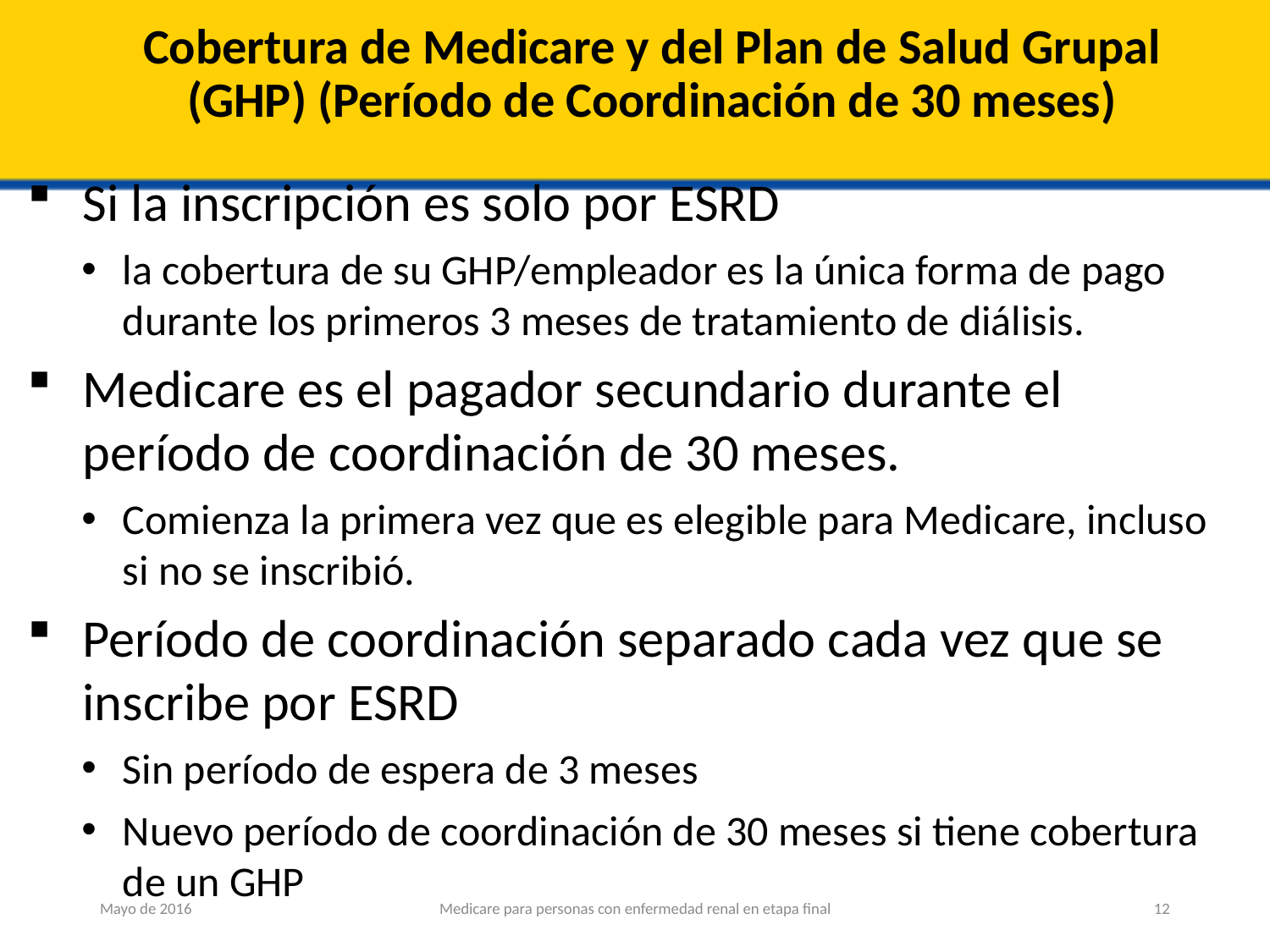

# Cobertura de Medicare y del Plan de Salud Grupal (GHP) (Período de Coordinación de 30 meses)
Si la inscripción es solo por ESRD
la cobertura de su GHP/empleador es la única forma de pago durante los primeros 3 meses de tratamiento de diálisis.
Medicare es el pagador secundario durante el período de coordinación de 30 meses.
Comienza la primera vez que es elegible para Medicare, incluso si no se inscribió.
Período de coordinación separado cada vez que se inscribe por ESRD
Sin período de espera de 3 meses
Nuevo período de coordinación de 30 meses si tiene cobertura de un GHP
Mayo de 2016
Medicare para personas con enfermedad renal en etapa final
12